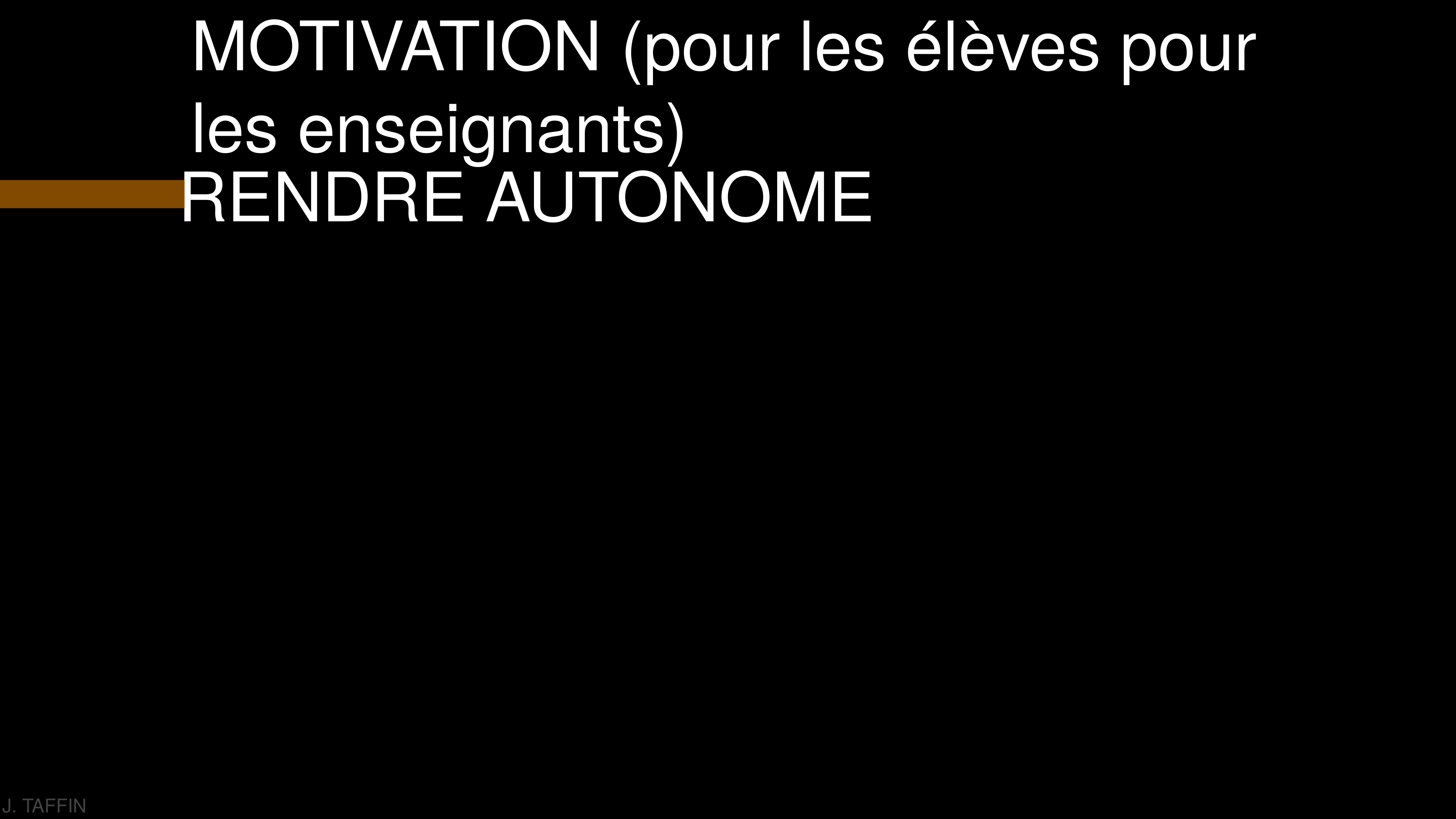

MOTIVATION (pour les élèves pour
les enseignants)
RENDRE AUTONOME

J. TAFFIN